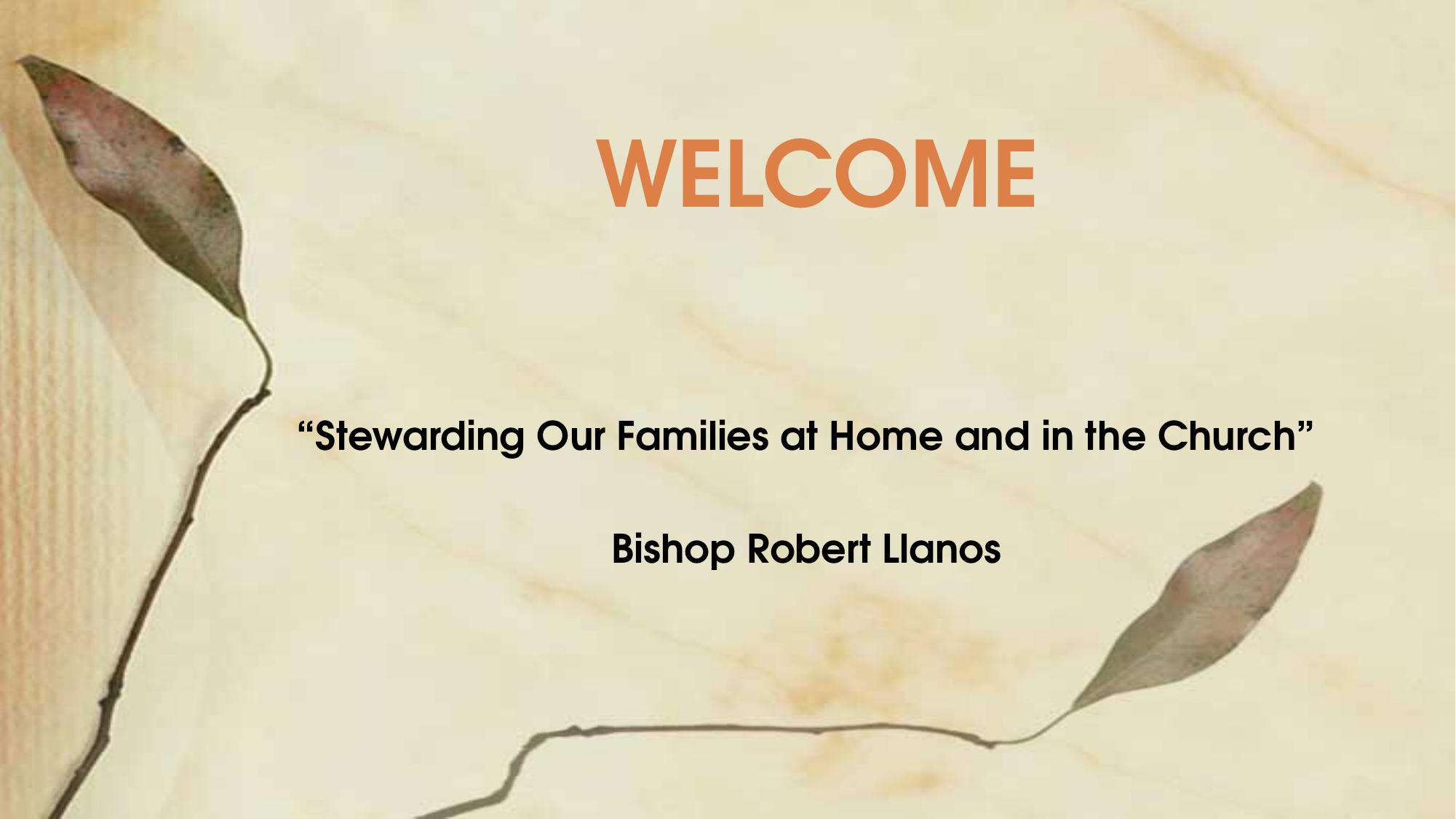

# WELCOME
“Stewarding Our Families at Home and in the Church”

Bishop Robert Llanos